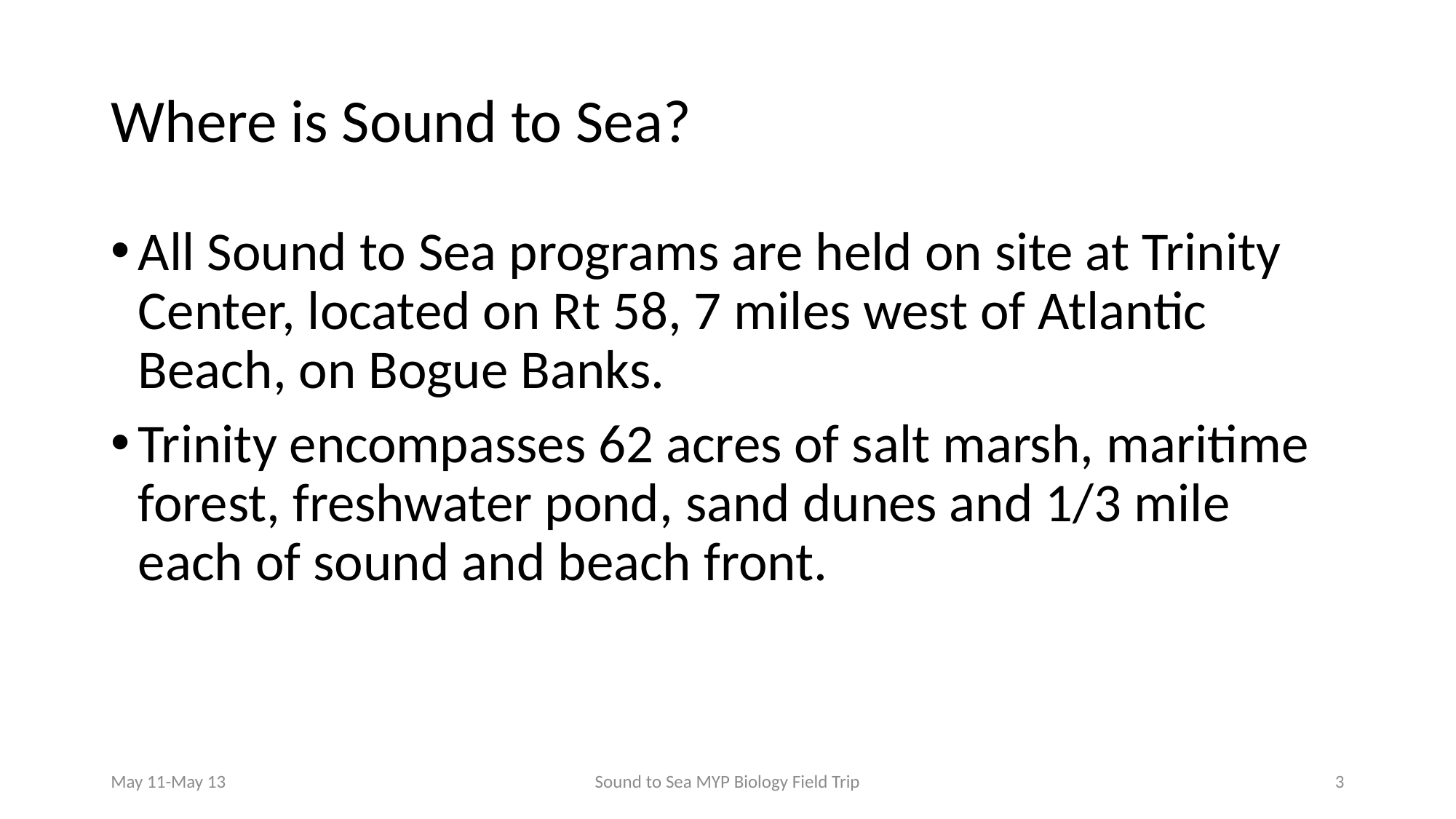

# Where is Sound to Sea?
All Sound to Sea programs are held on site at Trinity Center, located on Rt 58, 7 miles west of Atlantic Beach, on Bogue Banks.
Trinity encompasses 62 acres of salt marsh, maritime forest, freshwater pond, sand dunes and 1/3 mile each of sound and beach front.
May 11-May 13
Sound to Sea MYP Biology Field Trip
3